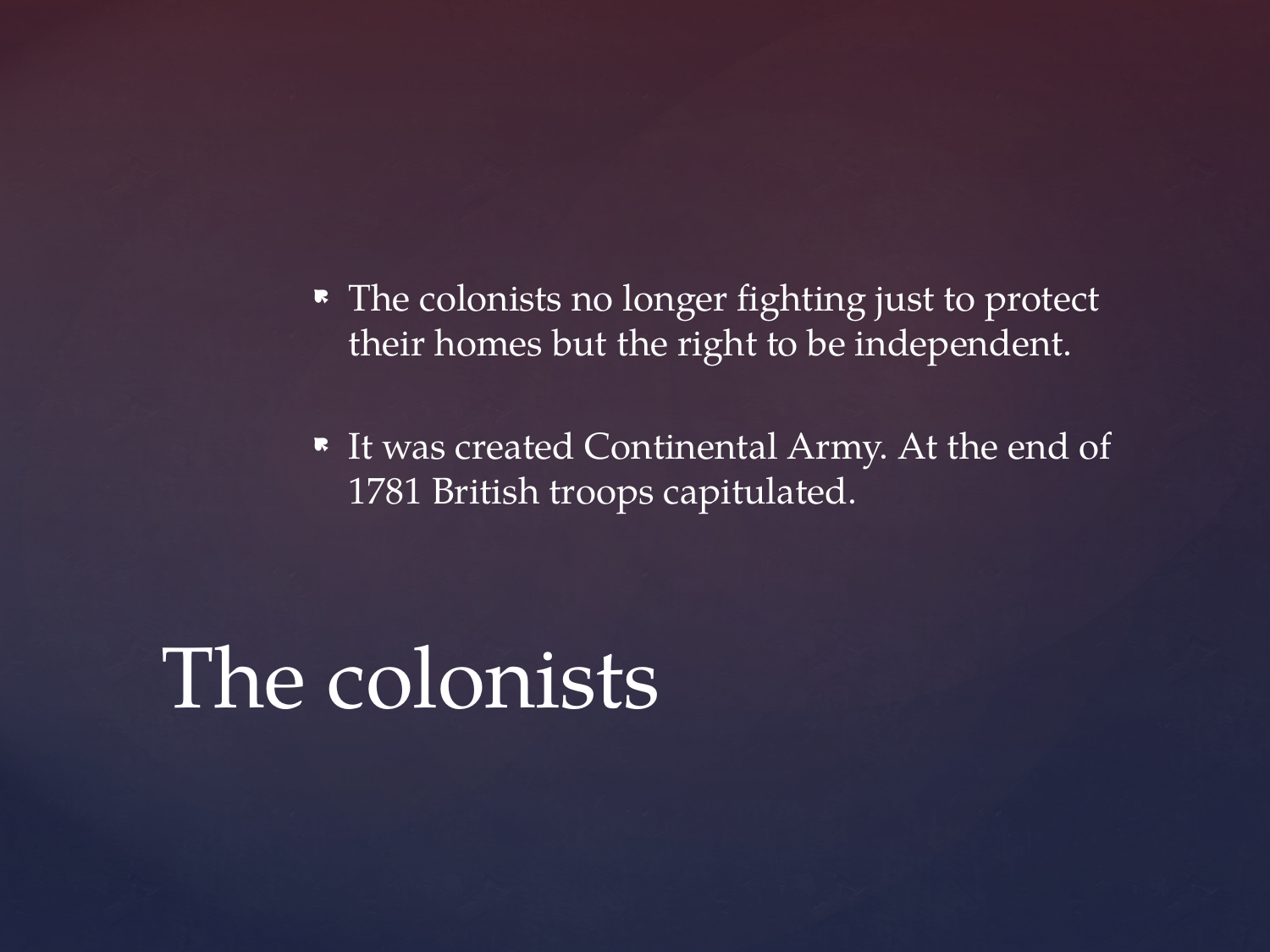

The colonists no longer fighting just to protect their homes but the right to be independent.

It was created Continental Army. At the end of 1781 British troops capitulated.
# The colonists